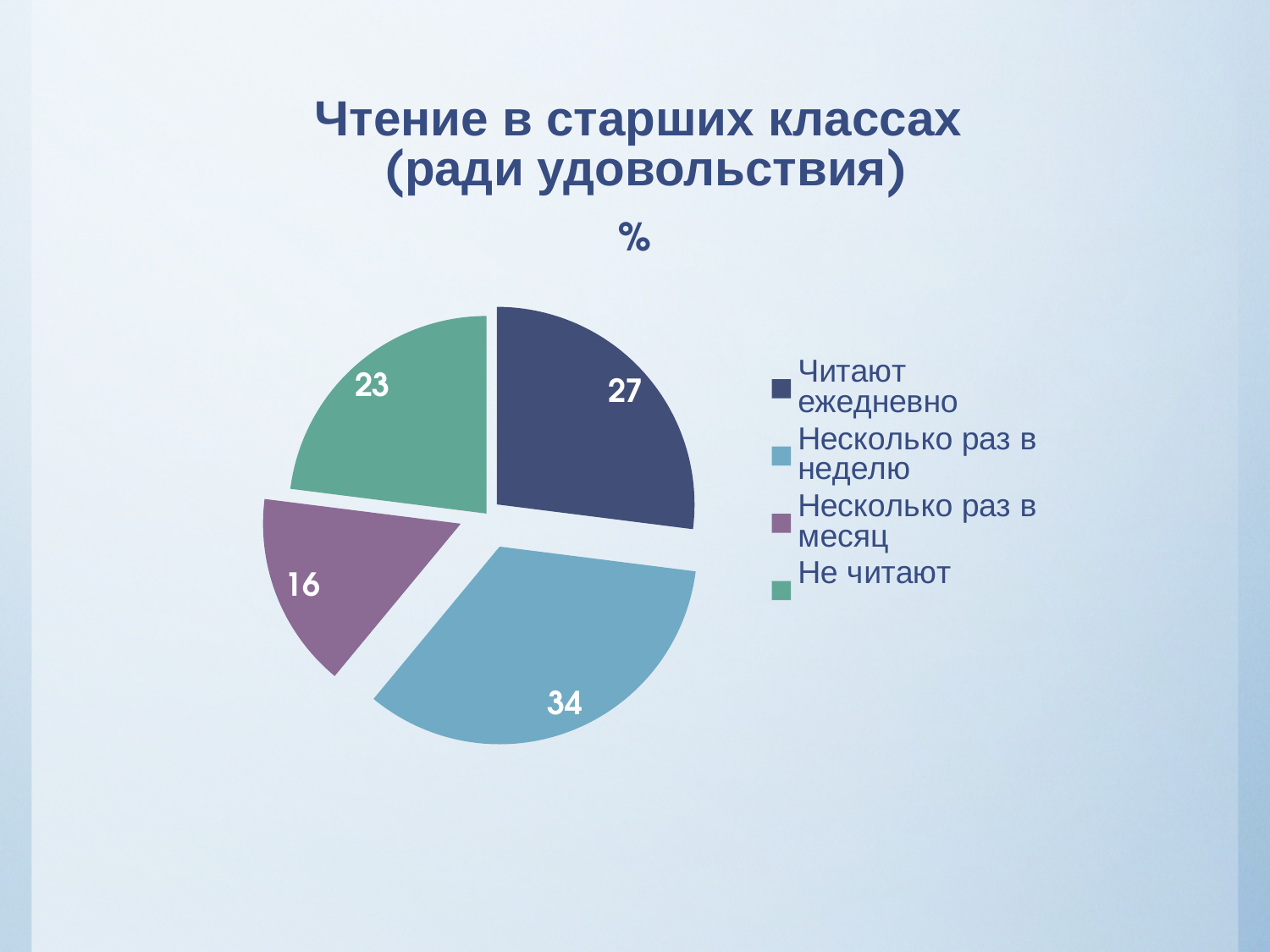

# Чтение в старших классах (ради удовольствия)

### Chart:

| Category | % |
|---|---|
| Читают ежедневно | 27.0 |
| Несколько раз в неделю | 34.0 |
| Несколько раз в месяц | 16.0 |
| Не читают | 23.0 |